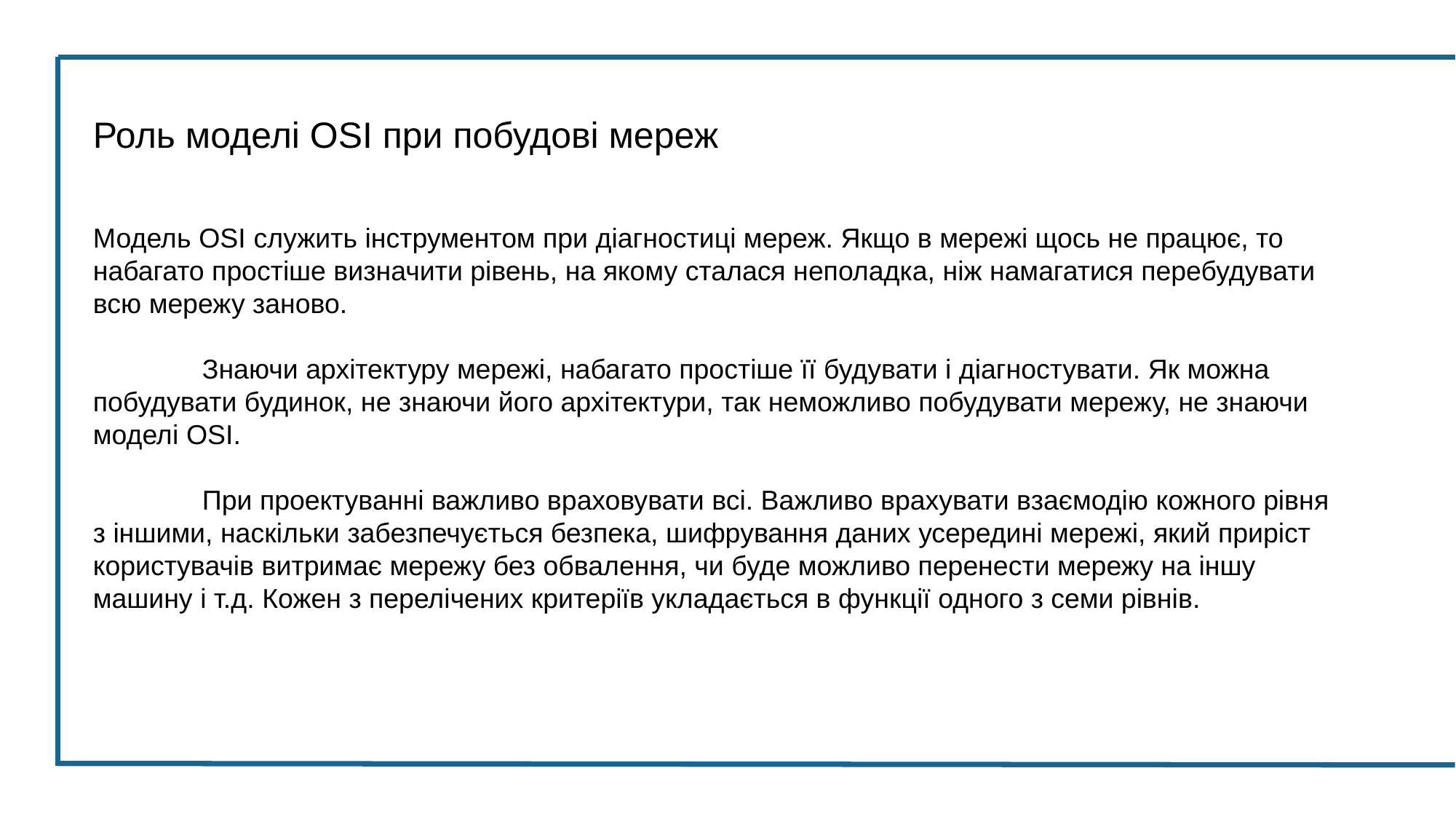

Роль моделі OSI при побудові мереж

Модель OSI служить інструментом при діагностиці мереж. Якщо в мережі щось не працює, то набагато простіше визначити рівень, на якому сталася неполадка, ніж намагатися перебудувати всю мережу заново.

	Знаючи архітектуру мережі, набагато простіше її будувати і діагностувати. Як можна побудувати будинок, не знаючи його архітектури, так неможливо побудувати мережу, не знаючи моделі OSI.

	При проектуванні важливо враховувати всі. Важливо врахувати взаємодію кожного рівня з іншими, наскільки забезпечується безпека, шифрування даних усередині мережі, який приріст користувачів витримає мережу без обвалення, чи буде можливо перенести мережу на іншу машину і т.д. Кожен з перелічених критеріїв укладається в функції одного з семи рівнів.